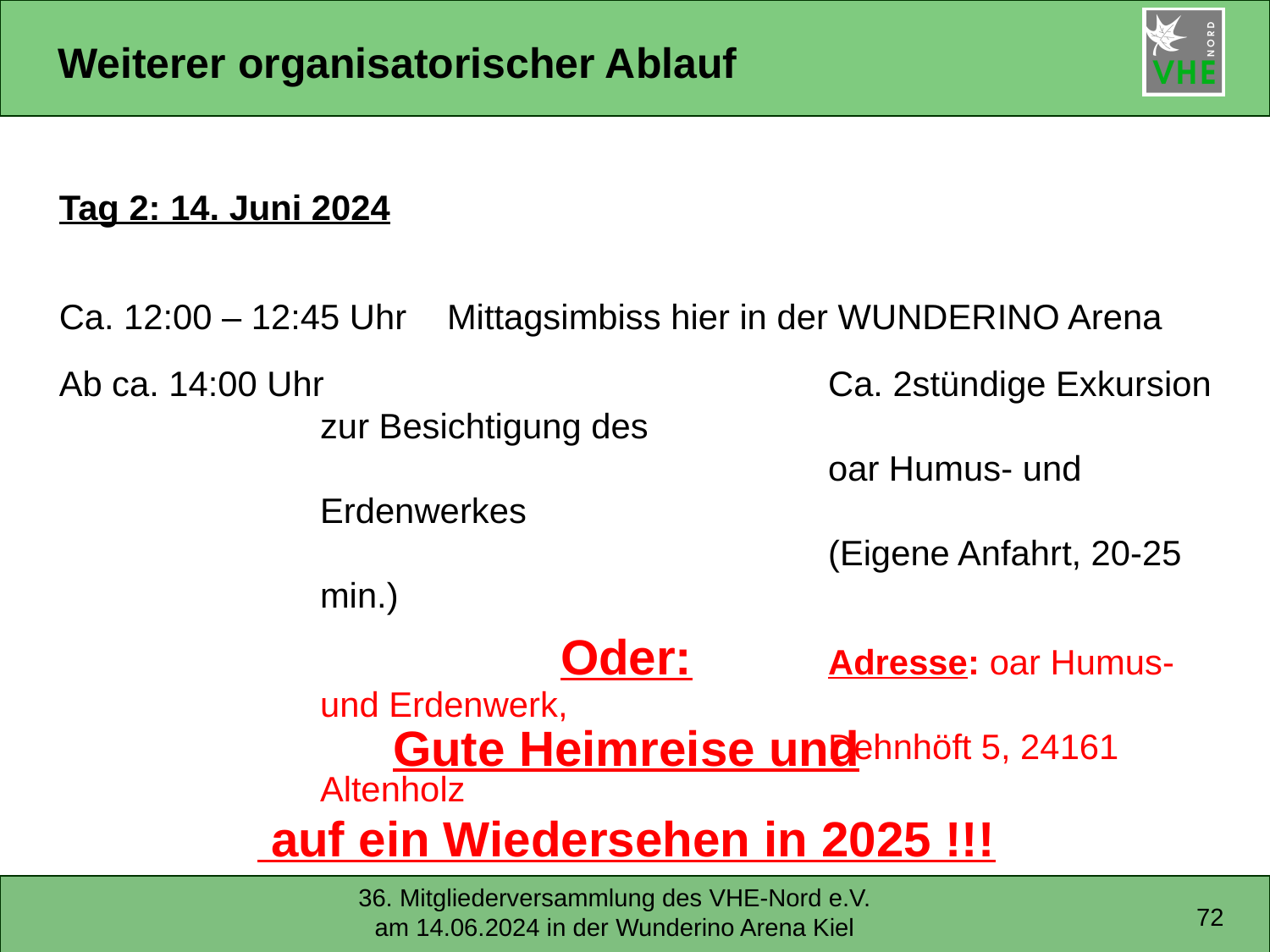

# Weiterer organisatorischer Ablauf
Tag 2: 14. Juni 2024

Ca. 12:00 – 12:45 Uhr 	Mittagsimbiss hier in der WUNDERINO Arena
Ab ca. 14:00 Uhr 				Ca. 2stündige Exkursion zur Besichtigung des
				oar Humus- und Erdenwerkes
				(Eigene Anfahrt, 20-25 min.)
					Adresse: oar Humus- und Erdenwerk,
				Dehnhöft 5, 24161 Altenholz

Oder:
Gute Heimreise und
 auf ein Wiedersehen in 2025 !!!

72
36. Mitgliederversammlung des VHE-Nord e.V. am 14.06.2024 in der Wunderino Arena Kiel